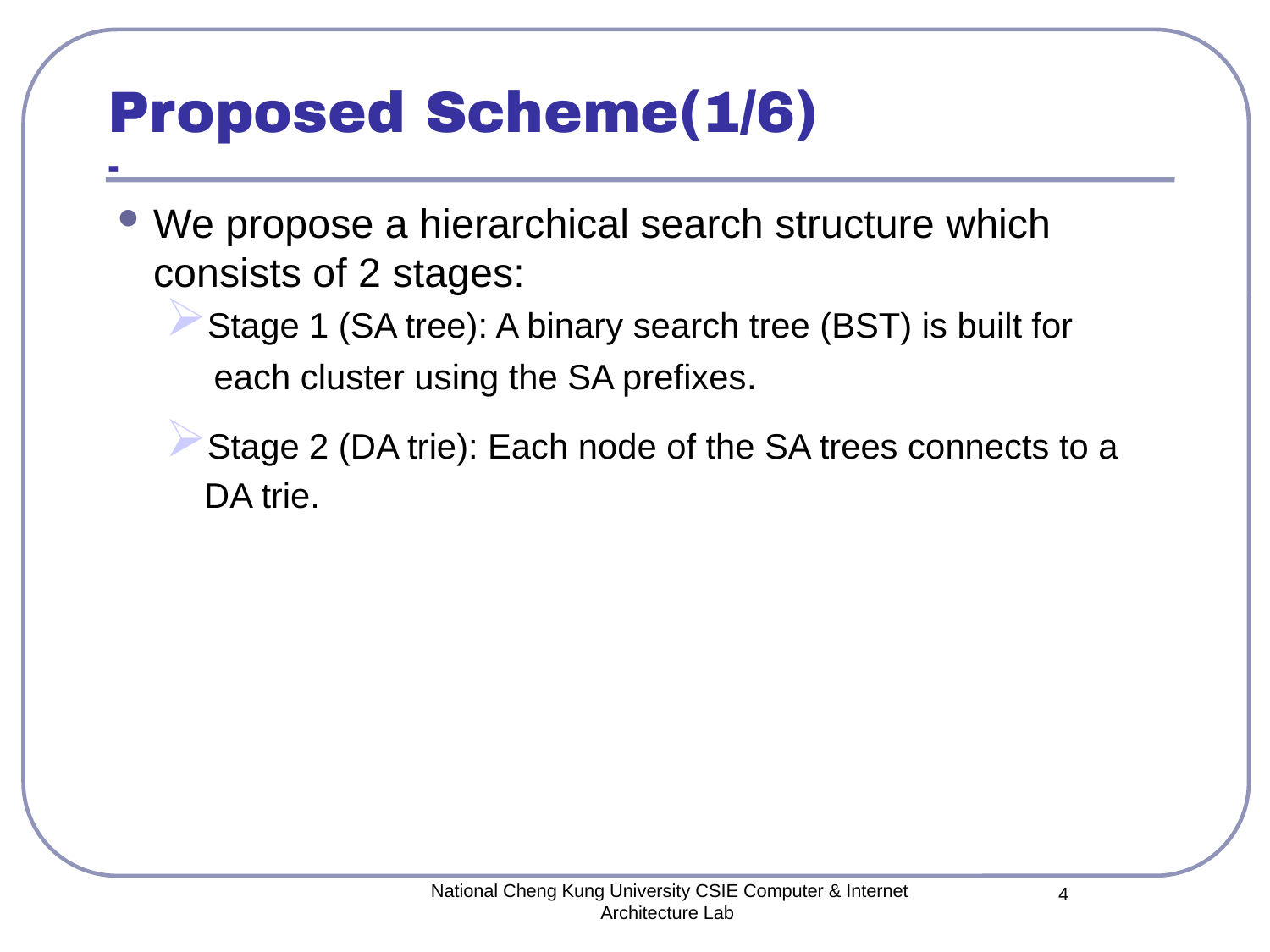

# Proposed Scheme(1/6) -
We propose a hierarchical search structure which consists of 2 stages:
Stage 1 (SA tree): A binary search tree (BST) is built for
     each cluster using the SA prefixes.

Stage 2 (DA trie): Each node of the SA trees connects to a
    DA trie.

National Cheng Kung University CSIE Computer & Internet Architecture Lab
4